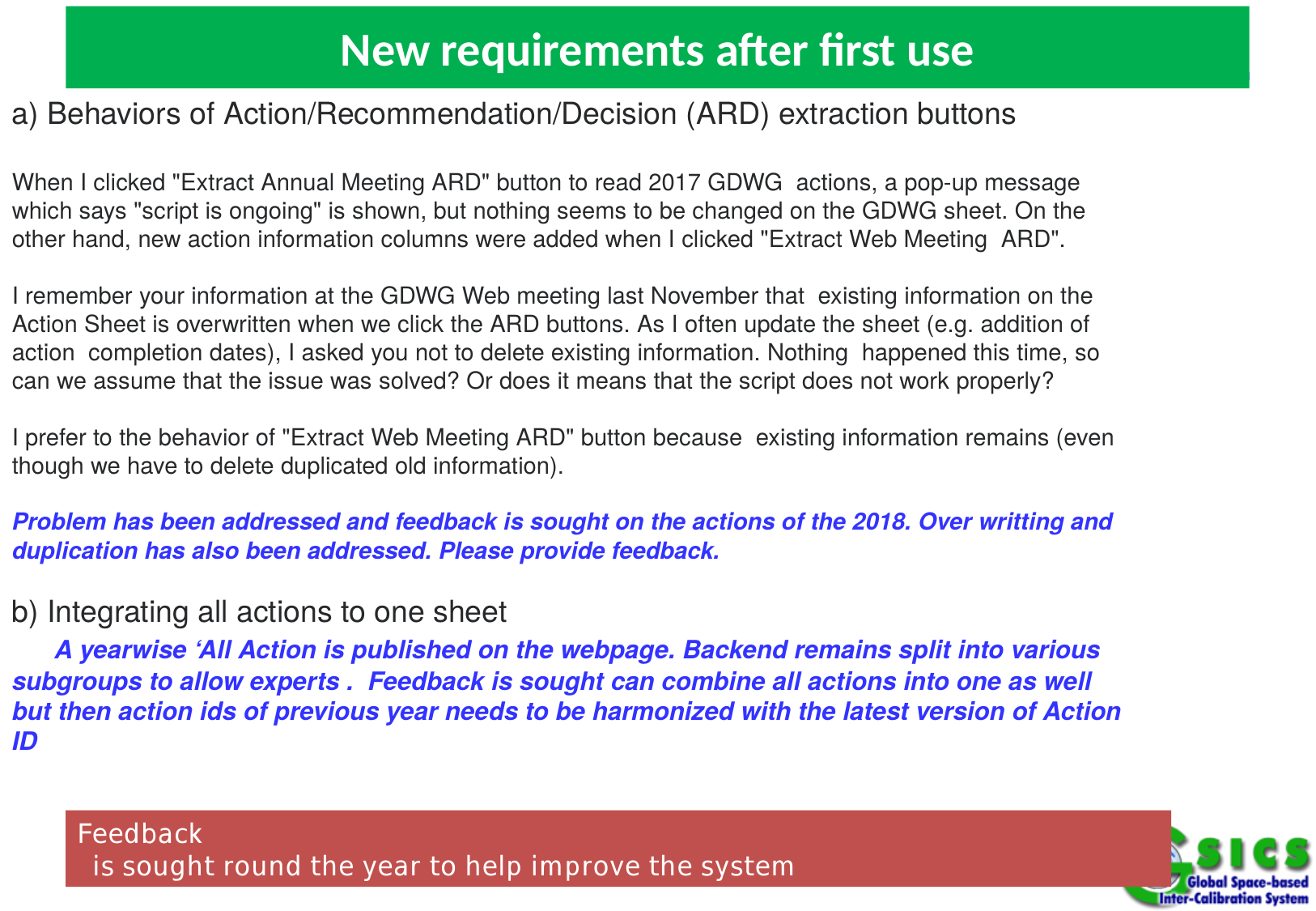

# New requirements after first use
a) Behaviors of Action/Recommendation/Decision (ARD) extraction buttons
When I clicked "Extract Annual Meeting ARD" button to read 2017 GDWG  actions, a pop-up message which says "script is ongoing" is shown, but nothing seems to be changed on the GDWG sheet. On the other hand, new action information columns were added when I clicked "Extract Web Meeting  ARD".
I remember your information at the GDWG Web meeting last November that  existing information on the Action Sheet is overwritten when we click the ARD buttons. As I often update the sheet (e.g. addition of action  completion dates), I asked you not to delete existing information. Nothing  happened this time, so can we assume that the issue was solved? Or does it means that the script does not work properly?
I prefer to the behavior of "Extract Web Meeting ARD" button because  existing information remains (even though we have to delete duplicated old information).

Problem has been addressed and feedback is sought on the actions of the 2018. Over writting and duplication has also been addressed. Please provide feedback.

b) Integrating all actions to one sheet
     A yearwise ‘All Action is published on the webpage. Backend remains split into various subgroups to allow experts .  Feedback is sought can combine all actions into one as well but then action ids of previous year needs to be harmonized with the latest version of Action ID

Feedback
  is sought round the year to help improve the system